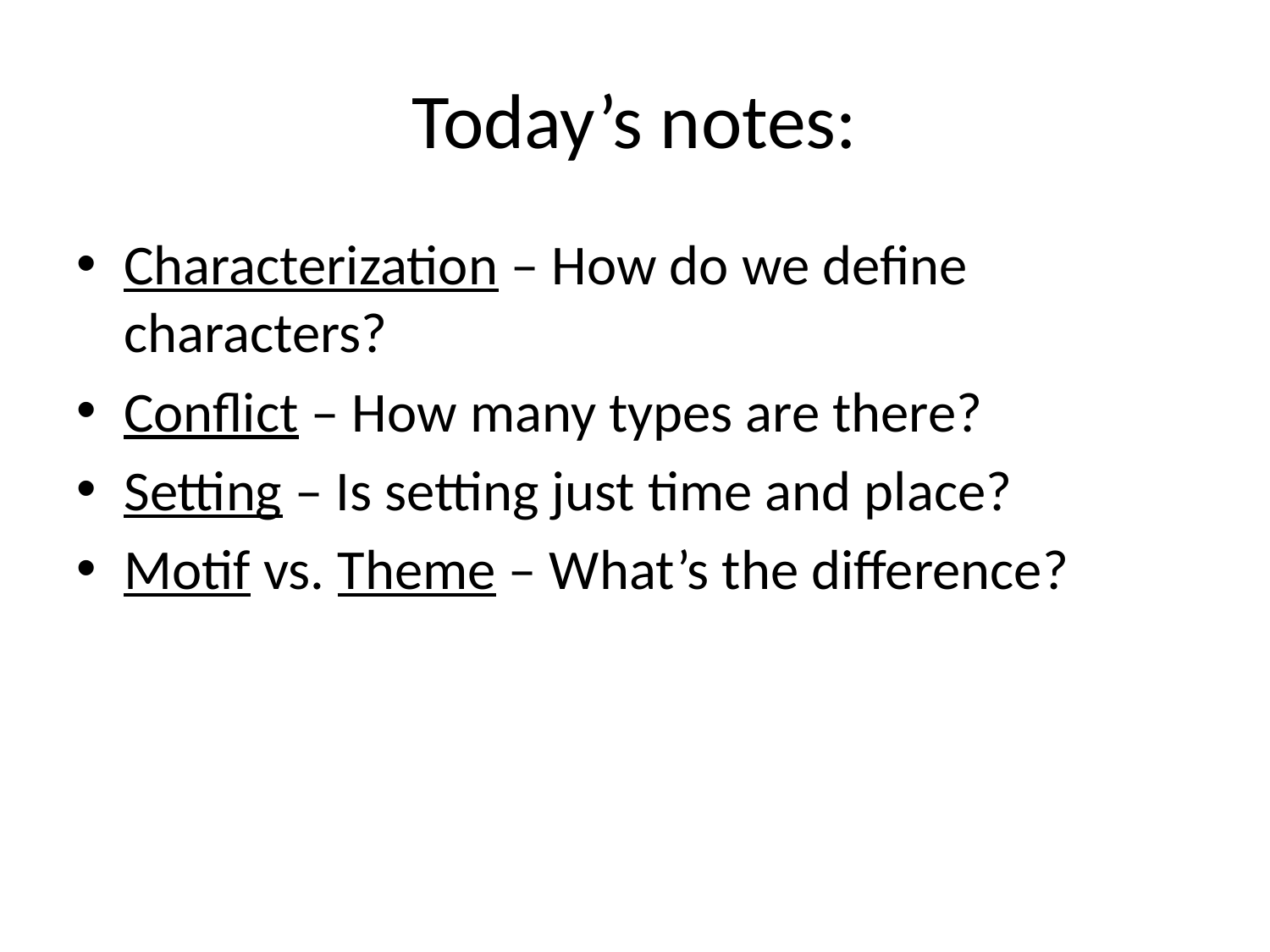

# Today’s notes:
Characterization – How do we define characters?
Conflict – How many types are there?
Setting – Is setting just time and place?
Motif vs. Theme – What’s the difference?